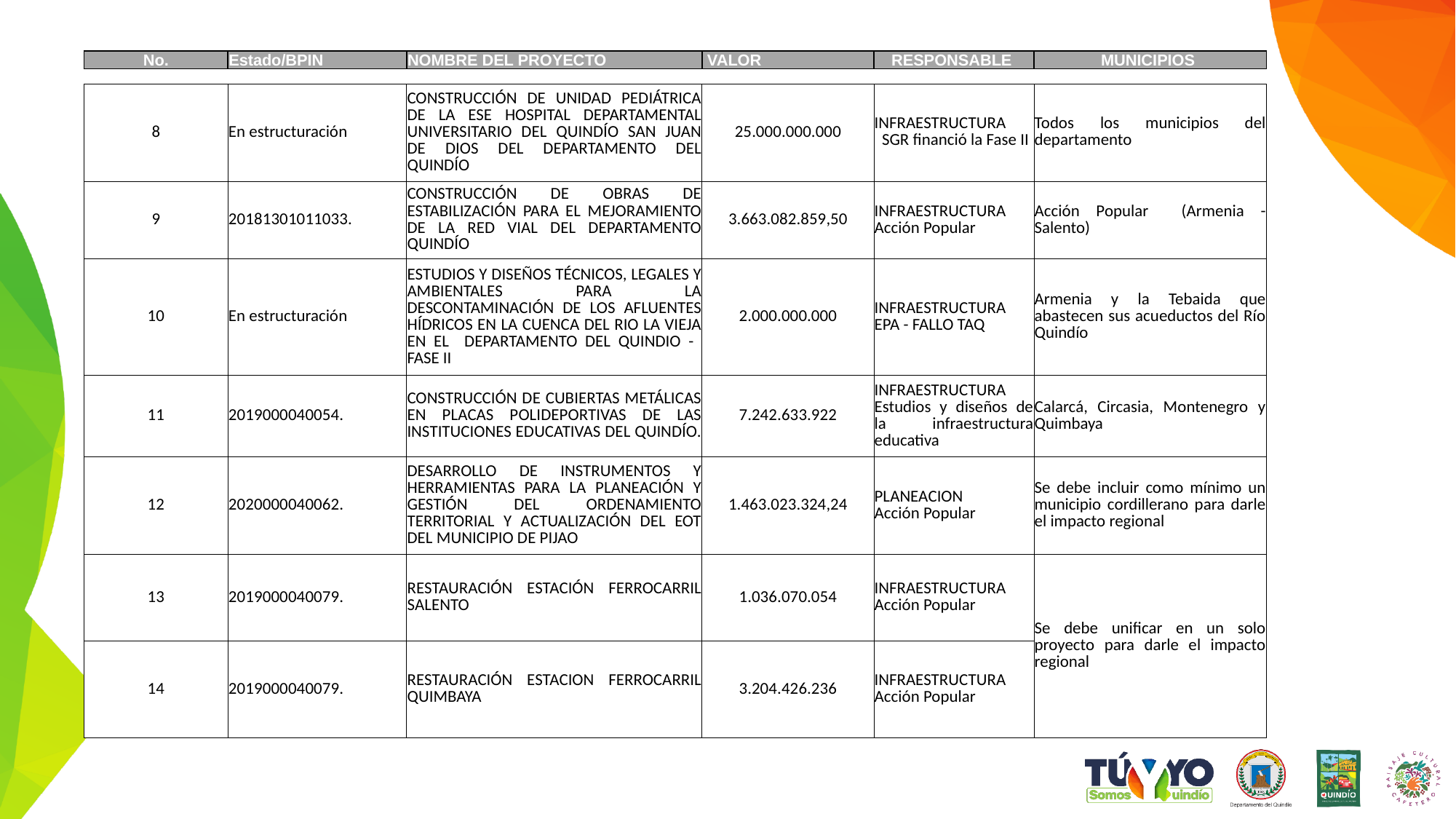

| No. | Estado/BPIN | NOMBRE DEL PROYECTO | VALOR | RESPONSABLE | MUNICIPIOS |
| --- | --- | --- | --- | --- | --- |
| 8 | En estructuración | CONSTRUCCIÓN DE UNIDAD PEDIÁTRICA DE LA ESE HOSPITAL DEPARTAMENTAL UNIVERSITARIO DEL QUINDÍO SAN JUAN DE DIOS DEL DEPARTAMENTO DEL QUINDÍO | 25.000.000.000 | INFRAESTRUCTURA SGR financió la Fase II | Todos los municipios del departamento |
| --- | --- | --- | --- | --- | --- |
| 9 | 20181301011033. | CONSTRUCCIÓN DE OBRAS DE ESTABILIZACIÓN PARA EL MEJORAMIENTO DE LA RED VIAL DEL DEPARTAMENTO QUINDÍO | 3.663.082.859,50 | INFRAESTRUCTURA Acción Popular | Acción Popular (Armenia - Salento) |
| 10 | En estructuración | ESTUDIOS Y DISEÑOS TÉCNICOS, LEGALES Y AMBIENTALES PARA LA DESCONTAMINACIÓN DE LOS AFLUENTES HÍDRICOS EN LA CUENCA DEL RIO LA VIEJA EN EL DEPARTAMENTO DEL QUINDIO - FASE II | 2.000.000.000 | INFRAESTRUCTURA EPA - FALLO TAQ | Armenia y la Tebaida que abastecen sus acueductos del Río Quindío |
| 11 | 2019000040054. | CONSTRUCCIÓN DE CUBIERTAS METÁLICAS EN PLACAS POLIDEPORTIVAS DE LAS INSTITUCIONES EDUCATIVAS DEL QUINDÍO. | 7.242.633.922 | INFRAESTRUCTURA Estudios y diseños de la infraestructura educativa | Calarcá, Circasia, Montenegro y Quimbaya |
| 12 | 2020000040062. | DESARROLLO DE INSTRUMENTOS Y HERRAMIENTAS PARA LA PLANEACIÓN Y GESTIÓN DEL ORDENAMIENTO TERRITORIAL Y ACTUALIZACIÓN DEL EOT DEL MUNICIPIO DE PIJAO | 1.463.023.324,24 | PLANEACION Acción Popular | Se debe incluir como mínimo un municipio cordillerano para darle el impacto regional |
| 13 | 2019000040079. | RESTAURACIÓN ESTACIÓN FERROCARRIL SALENTO | 1.036.070.054 | INFRAESTRUCTURA Acción Popular | Se debe unificar en un solo proyecto para darle el impacto regional |
| 14 | 2019000040079. | RESTAURACIÓN ESTACION FERROCARRIL QUIMBAYA | 3.204.426.236 | INFRAESTRUCTURA Acción Popular |  |